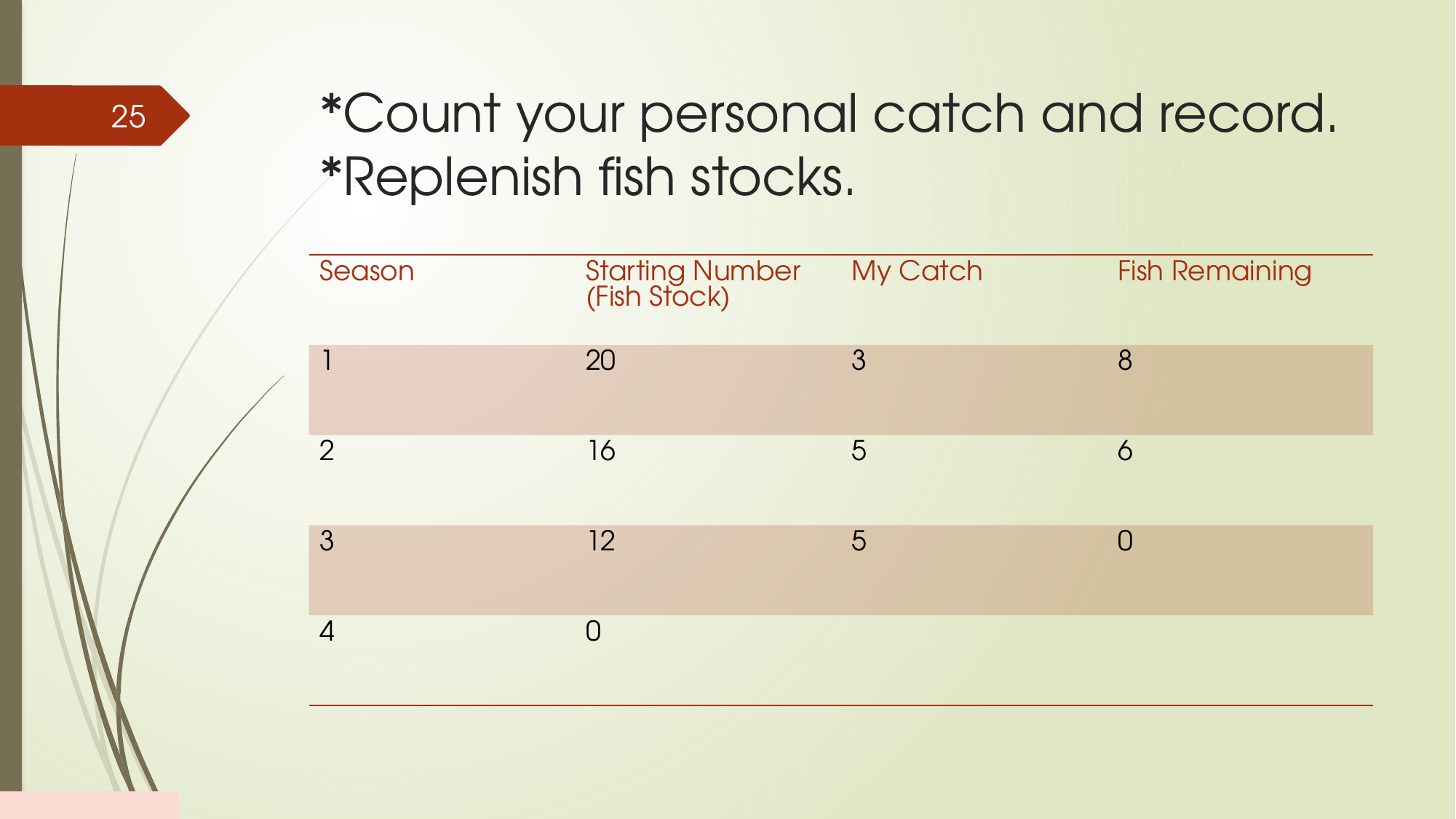

# *Count your personal catch and record. *Replenish fish stocks.
25
| Season | Starting Number (Fish Stock) | My Catch | Fish Remaining |
| --- | --- | --- | --- |
| 1 | 20 | 3 | 8 |
| 2 | 16 | 5 | 6 |
| 3 | 12 | 5 | 0 |
| 4 | 0 |  |  |